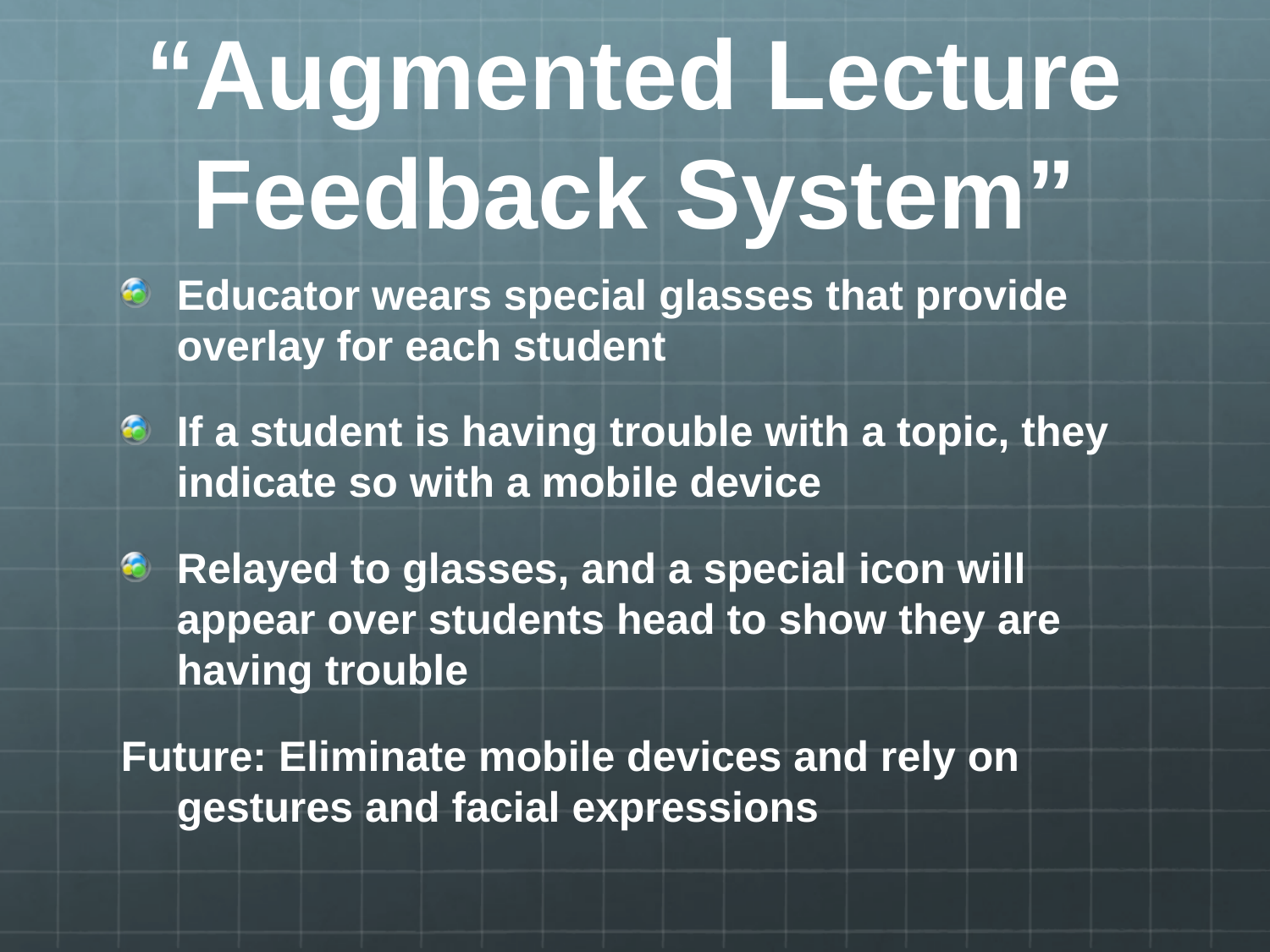

# “Augmented Lecture Feedback System”
Educator wears special glasses that provide overlay for each student
If a student is having trouble with a topic, they indicate so with a mobile device
Relayed to glasses, and a special icon will appear over students head to show they are having trouble
Future: Eliminate mobile devices and rely on gestures and facial expressions